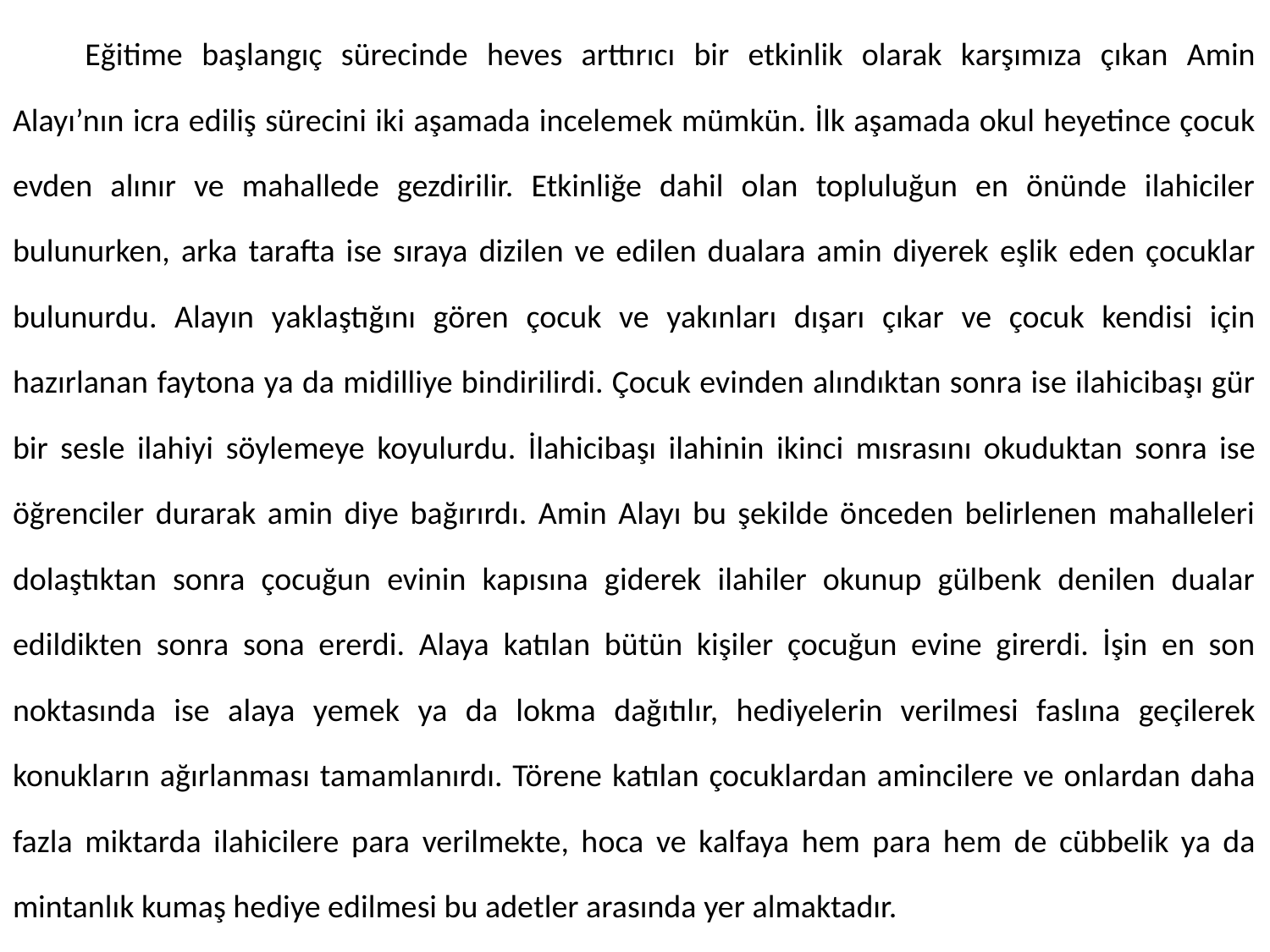

Eğitime başlangıç sürecinde heves arttırıcı bir etkinlik olarak karşımıza çıkan Amin Alayı’nın icra ediliş sürecini iki aşamada incelemek mümkün. İlk aşamada okul heyetince çocuk evden alınır ve mahallede gezdirilir. Etkinliğe dahil olan topluluğun en önünde ilahiciler bulunurken, arka tarafta ise sıraya dizilen ve edilen dualara amin diyerek eşlik eden çocuklar bulunurdu. Alayın yaklaştığını gören çocuk ve yakınları dışarı çıkar ve çocuk kendisi için hazırlanan faytona ya da midilliye bindirilirdi. Çocuk evinden alındıktan sonra ise ilahicibaşı gür bir sesle ilahiyi söylemeye koyulurdu. İlahicibaşı ilahinin ikinci mısrasını okuduktan sonra ise öğrenciler durarak amin diye bağırırdı. Amin Alayı bu şekilde önceden belirlenen mahalleleri dolaştıktan sonra çocuğun evinin kapısına giderek ilahiler okunup gülbenk denilen dualar edildikten sonra sona ererdi. Alaya katılan bütün kişiler çocuğun evine girerdi. İşin en son noktasında ise alaya yemek ya da lokma dağıtılır, hediyelerin verilmesi faslına geçilerek konukların ağırlanması tamamlanırdı. Törene katılan çocuklardan amincilere ve onlardan daha fazla miktarda ilahicilere para verilmekte, hoca ve kalfaya hem para hem de cübbelik ya da mintanlık kumaş hediye edilmesi bu adetler arasında yer almaktadır.